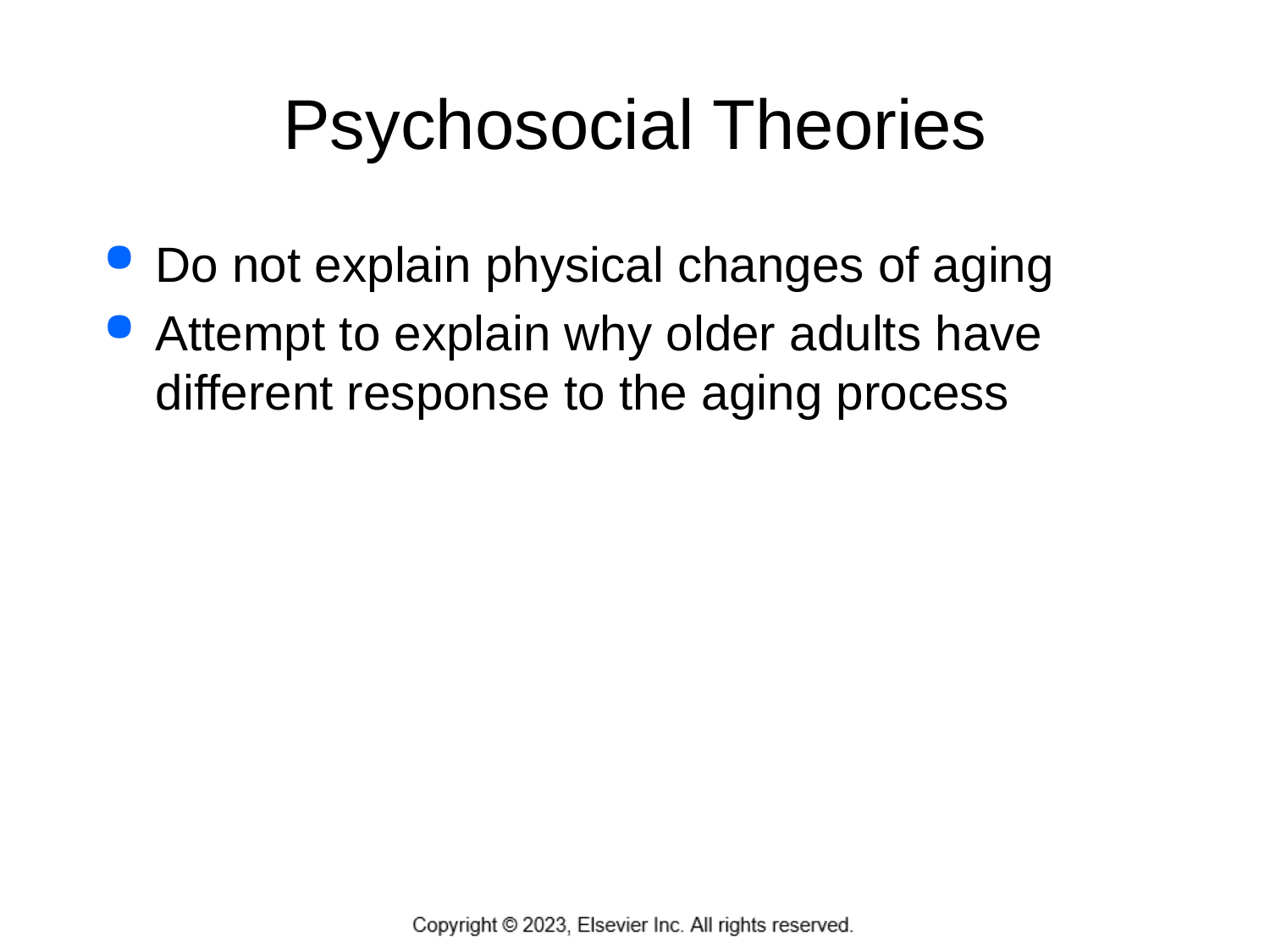

# Psychosocial Theories
Do not explain physical changes of aging
Attempt to explain why older adults have different response to the aging process